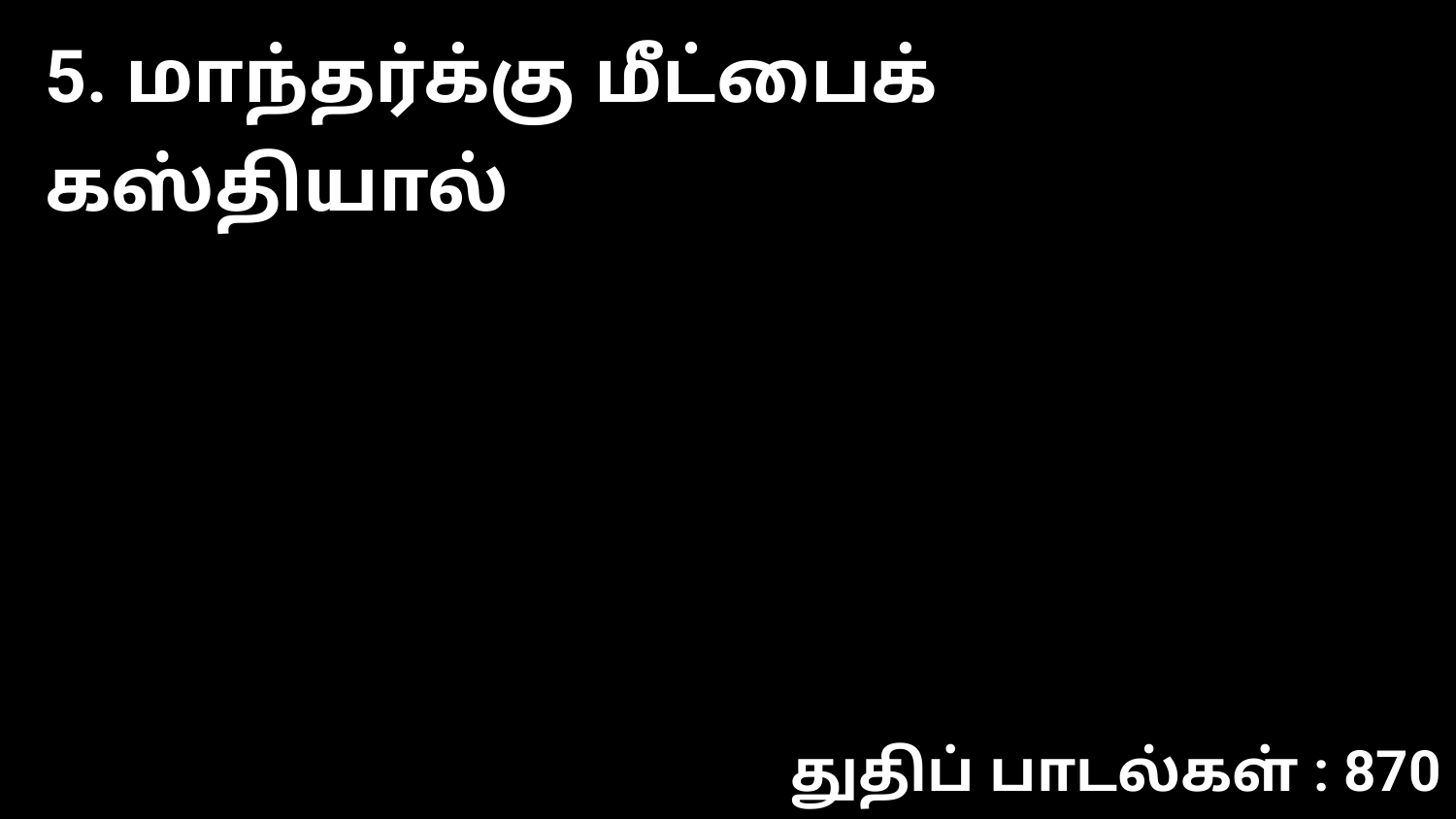

5. மாந்தர்க்கு மீட்பைக் கஸ்தியால்
துதிப் பாடல்கள் : 870